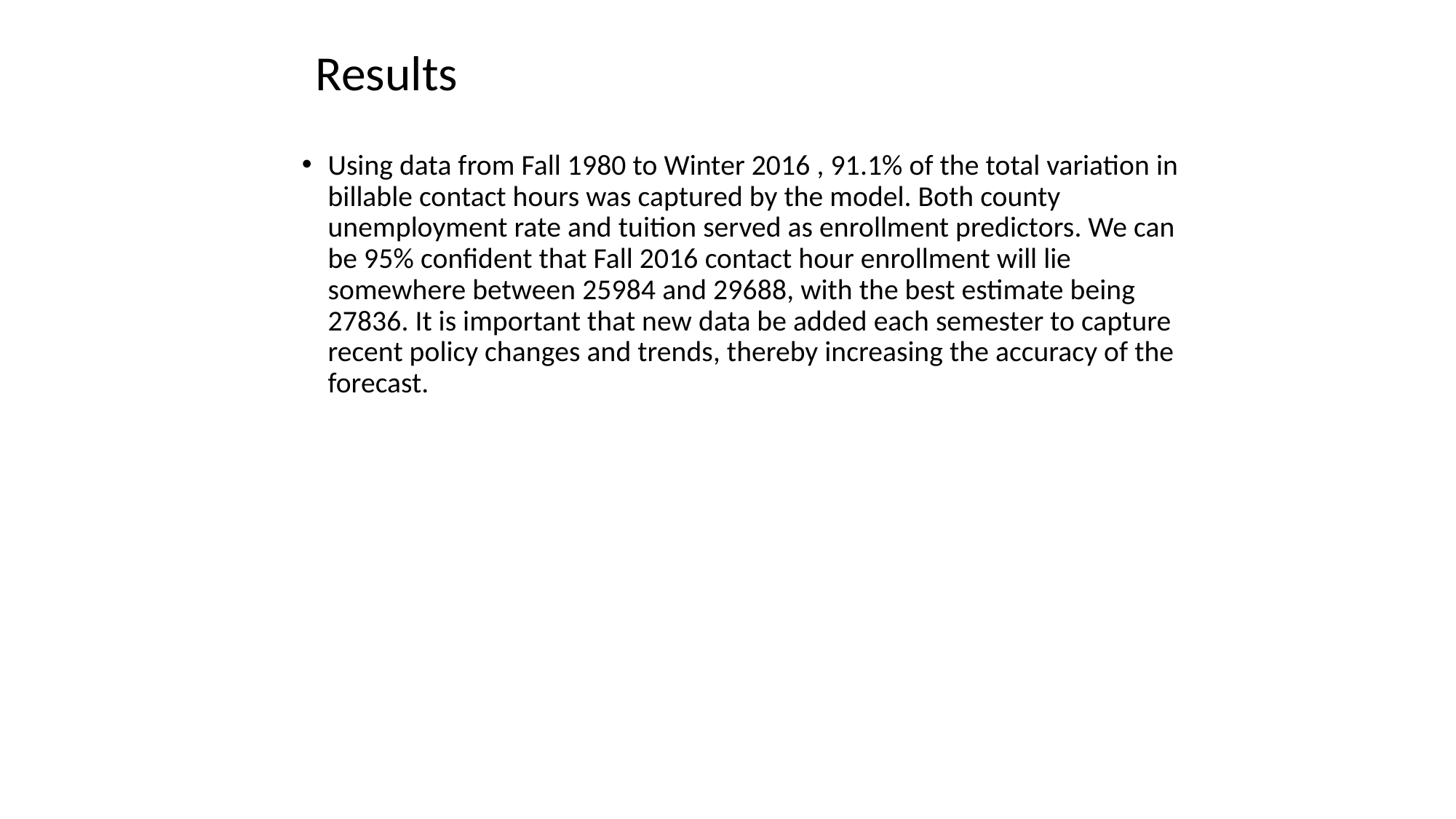

# Results

Using data from Fall 1980 to Winter 2016 , 91.1% of the total variation in billable contact hours was captured by the model. Both county unemployment rate and tuition served as enrollment predictors. We can be 95% confident that Fall 2016 contact hour enrollment will lie somewhere between 25984 and 29688, with the best estimate being 27836. It is important that new data be added each semester to capture recent policy changes and trends, thereby increasing the accuracy of the forecast.